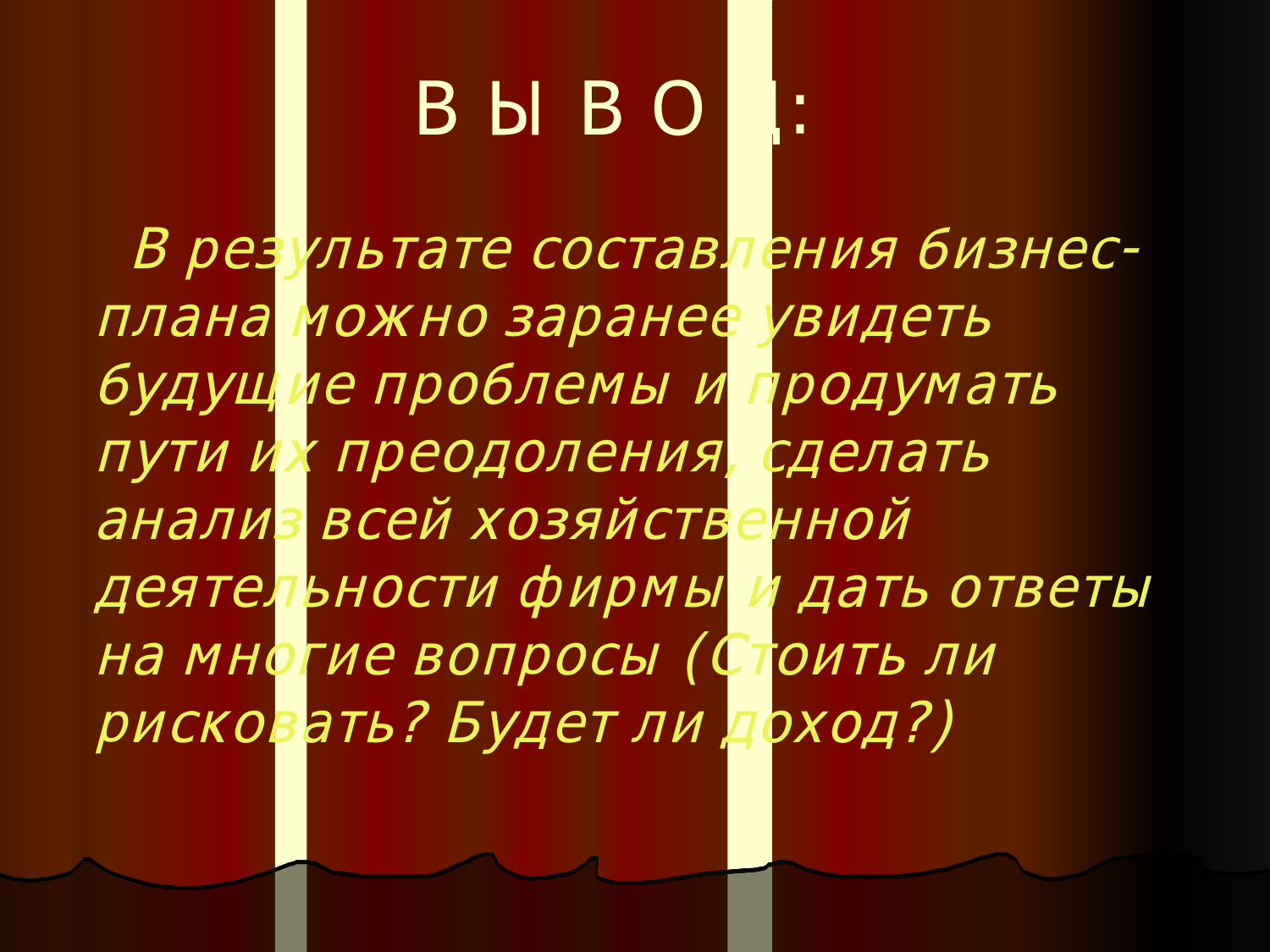

В Ы В О Д:
     В результате составления бизнес-плана можно заранее увидеть будущие проблемы и продумать пути их преодоления, сделать анализ всей хозяйственной деятельности фирмы и дать ответы на многие вопросы (Стоить ли рисковать? Будет ли доход?)